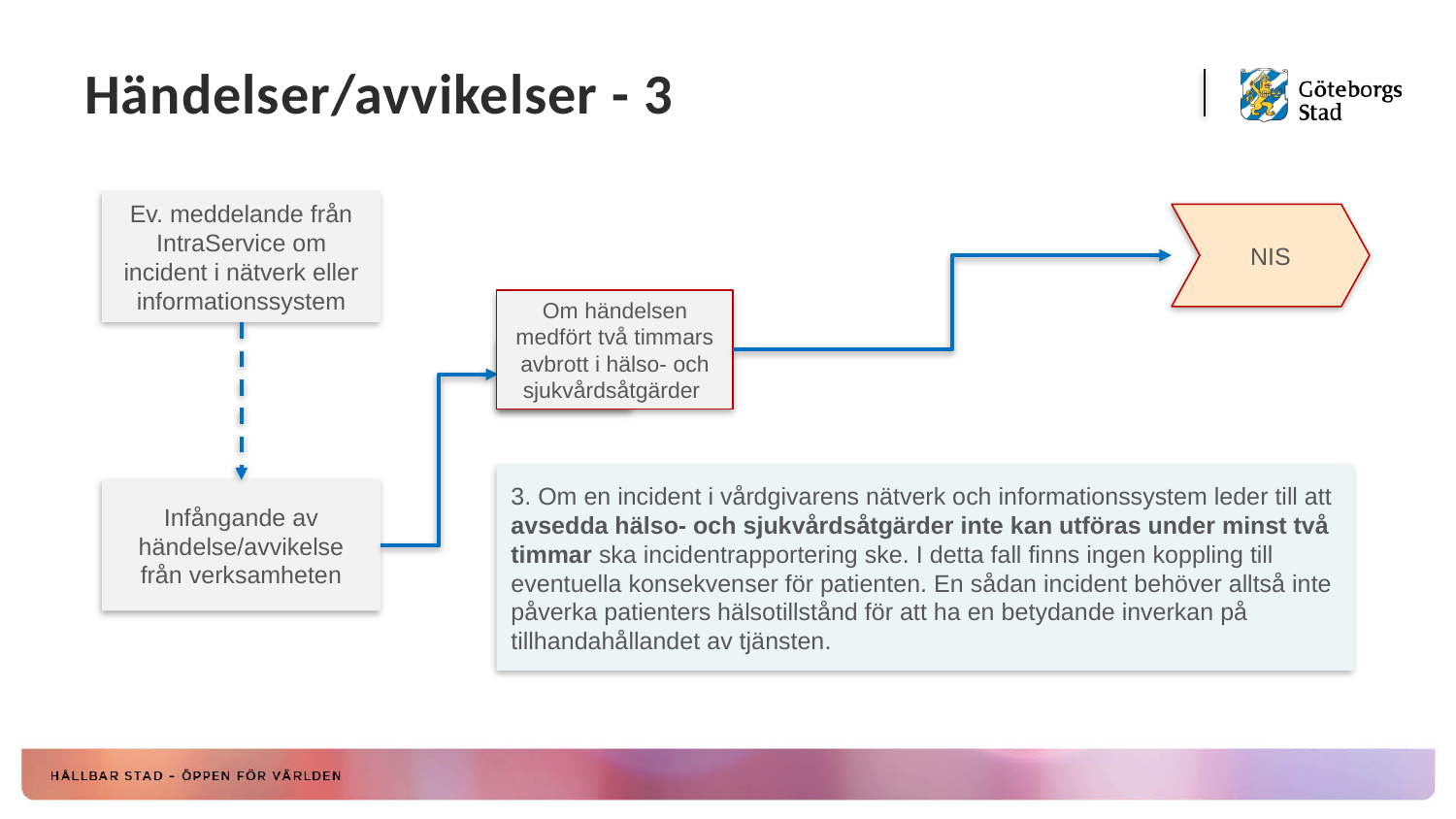

# Händelser/avvikelser - 3
Ev. meddelande från IntraService om incident i nätverk eller informationssystem
NIS
Om händelsen medfört två timmars avbrott i hälso- och sjukvårdsåtgärder

3. Om en incident i vårdgivarens nätverk och informationssystem leder till att avsedda hälso- och sjukvårdsåtgärder inte kan utföras under minst två timmar ska incidentrapportering ske. I detta fall finns ingen koppling till eventuella konsekvenser för patienten. En sådan incident behöver alltså inte påverka patienters hälsotillstånd för att ha en betydande inverkan på tillhandahållandet av tjänsten.
Infångande av händelse/avvikelse från verksamheten